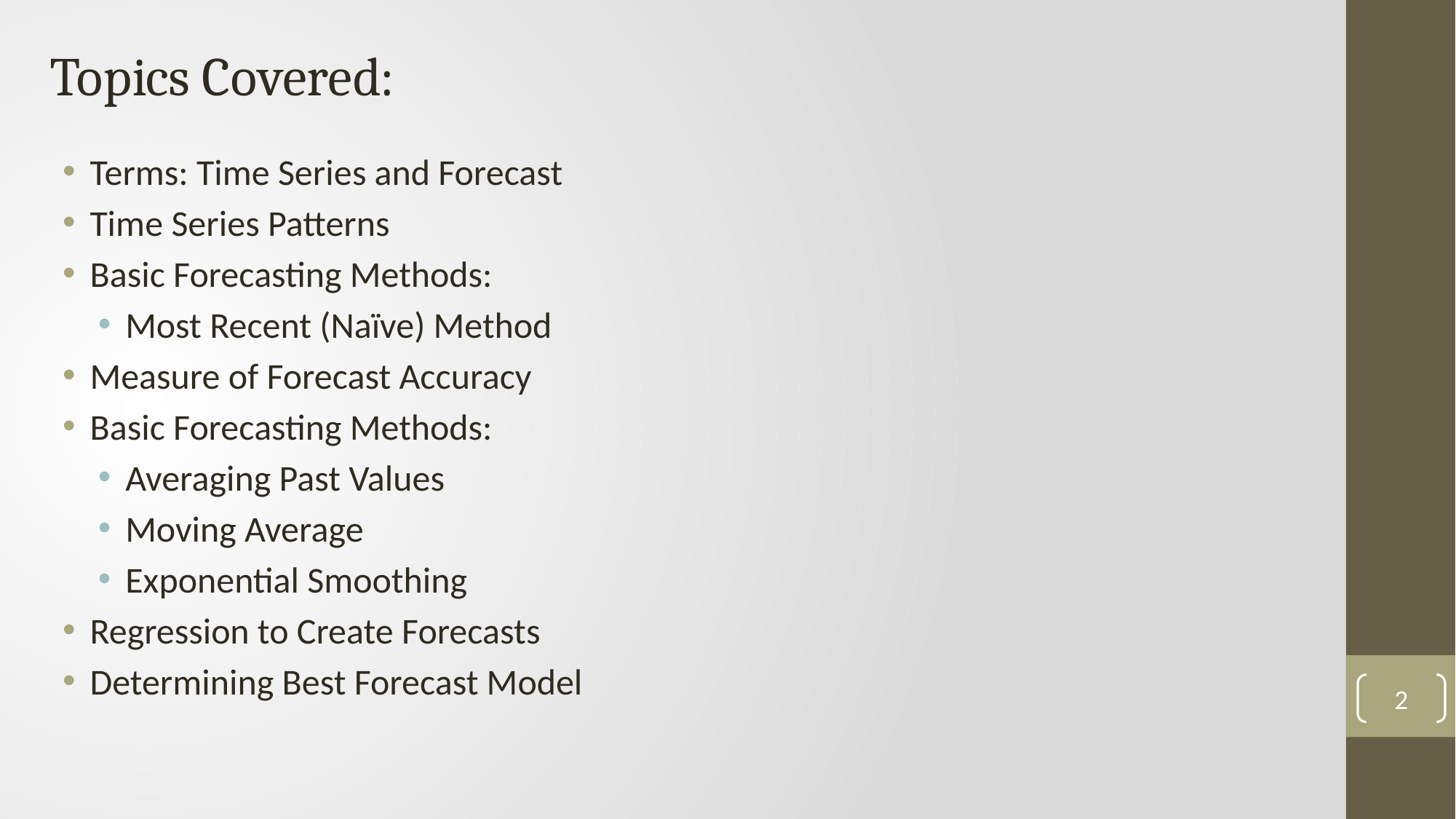

# Topics Covered:
Terms: Time Series and Forecast
Time Series Patterns
Basic Forecasting Methods:
Most Recent (Naïve) Method
Measure of Forecast Accuracy
Basic Forecasting Methods:
Averaging Past Values
Moving Average
Exponential Smoothing
Regression to Create Forecasts
Determining Best Forecast Model
2